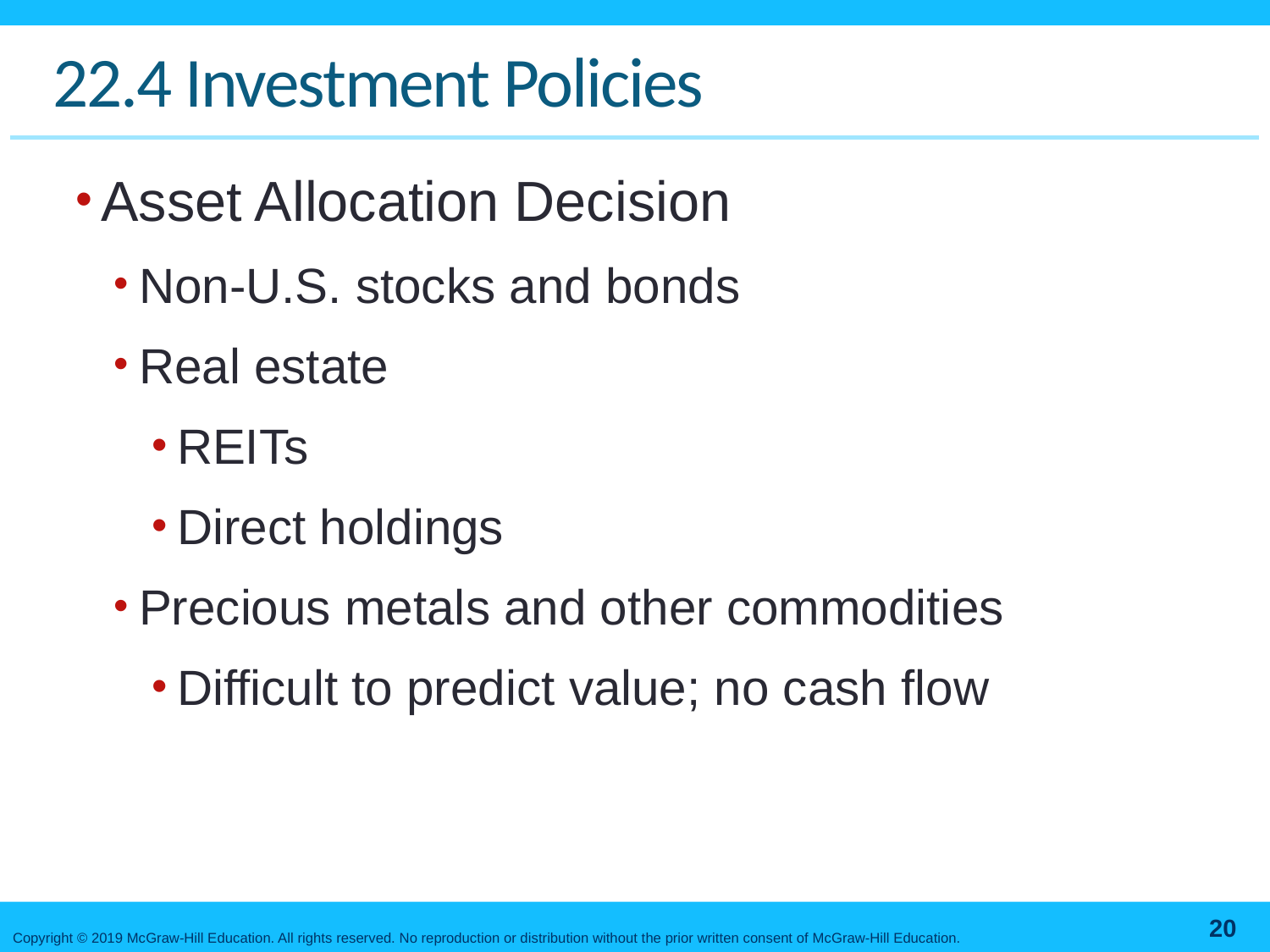

# 22.4 Investment Policies
Asset Allocation Decision
Non-U.S. stocks and bonds
Real estate
REITs
Direct holdings
Precious metals and other commodities
Difficult to predict value; no cash flow